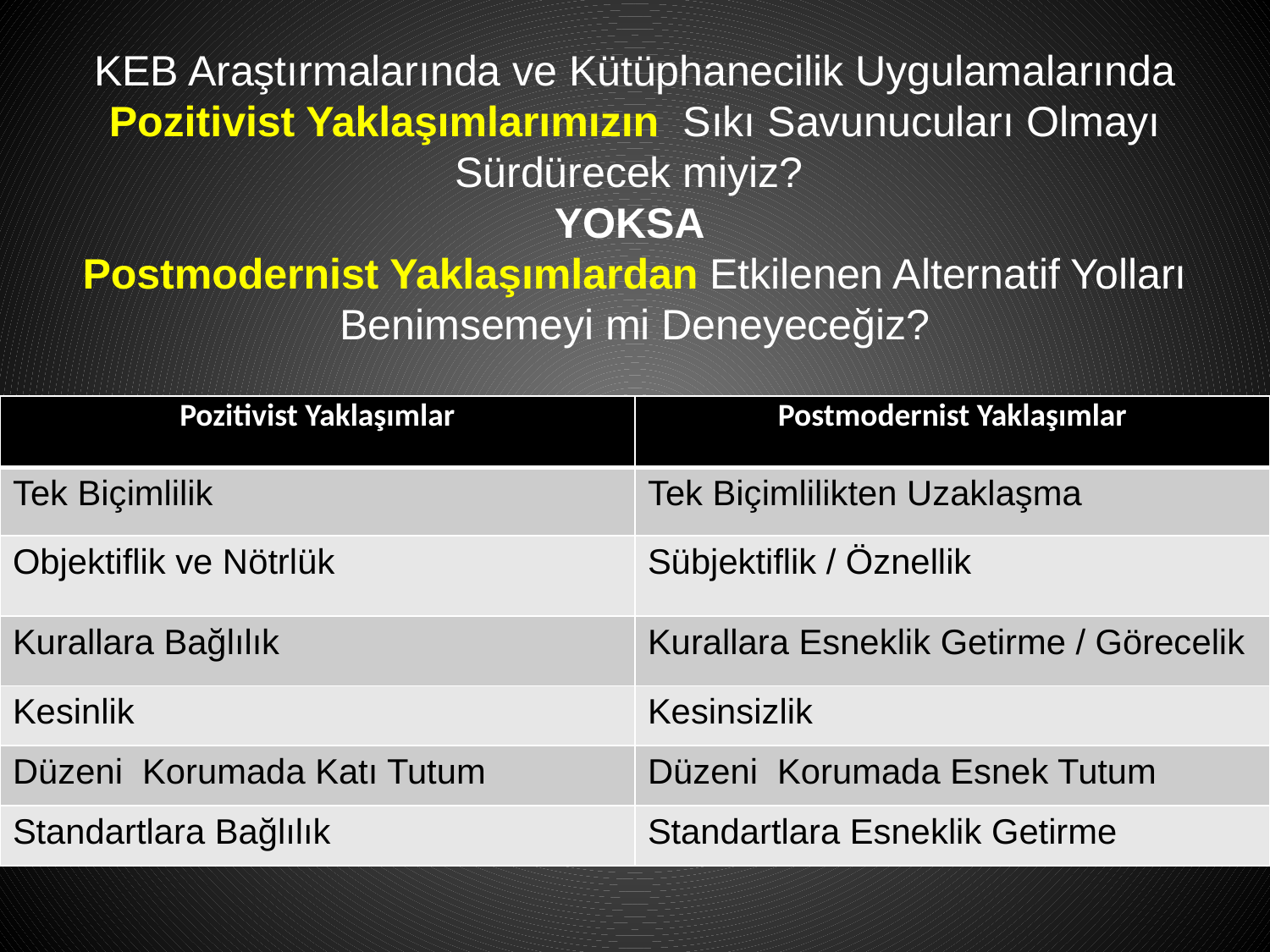

# KEB Araştırmalarında ve Kütüphanecilik Uygulamalarında Pozitivist Yaklaşımlarımızın  Sıkı Savunucuları Olmayı Sürdürecek miyiz? YOKSA Postmodernist Yaklaşımlardan Etkilenen Alternatif Yolları Benimsemeyi mi Deneyeceğiz?
| Pozitivist Yaklaşımlar | Postmodernist Yaklaşımlar |
| --- | --- |
| Tek Biçimlilik | Tek Biçimlilikten Uzaklaşma |
| Objektiflik ve Nötrlük | Sübjektiflik / Öznellik |
| Kurallara Bağlılık | Kurallara Esneklik Getirme / Görecelik |
| Kesinlik | Kesinsizlik |
| Düzeni Korumada Katı Tutum | Düzeni Korumada Esnek Tutum |
| Standartlara Bağlılık | Standartlara Esneklik Getirme |